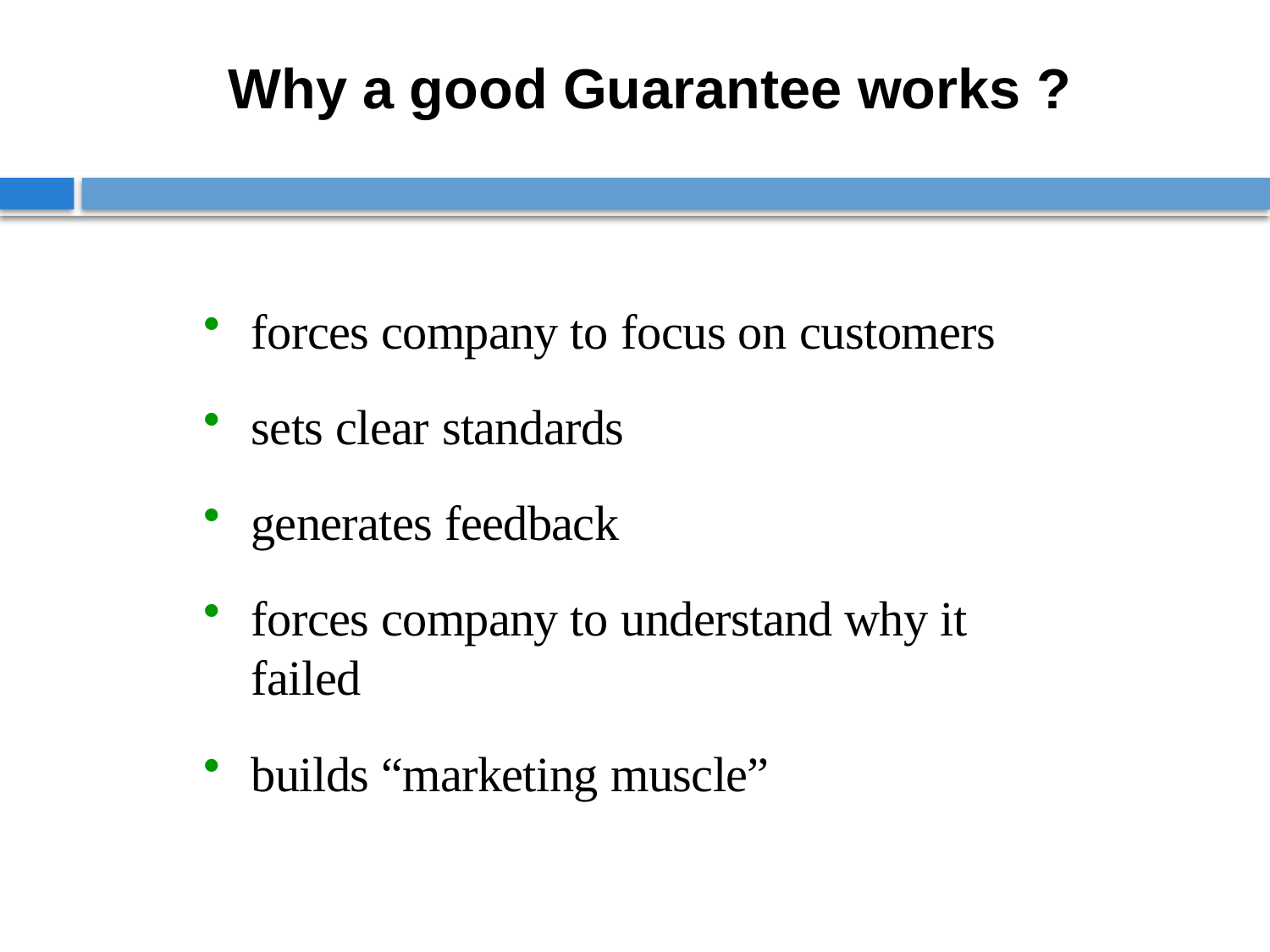

Why a good Guarantee works ?
forces company to focus on customers
sets clear standards
generates feedback
forces company to understand why it failed
builds “marketing muscle”